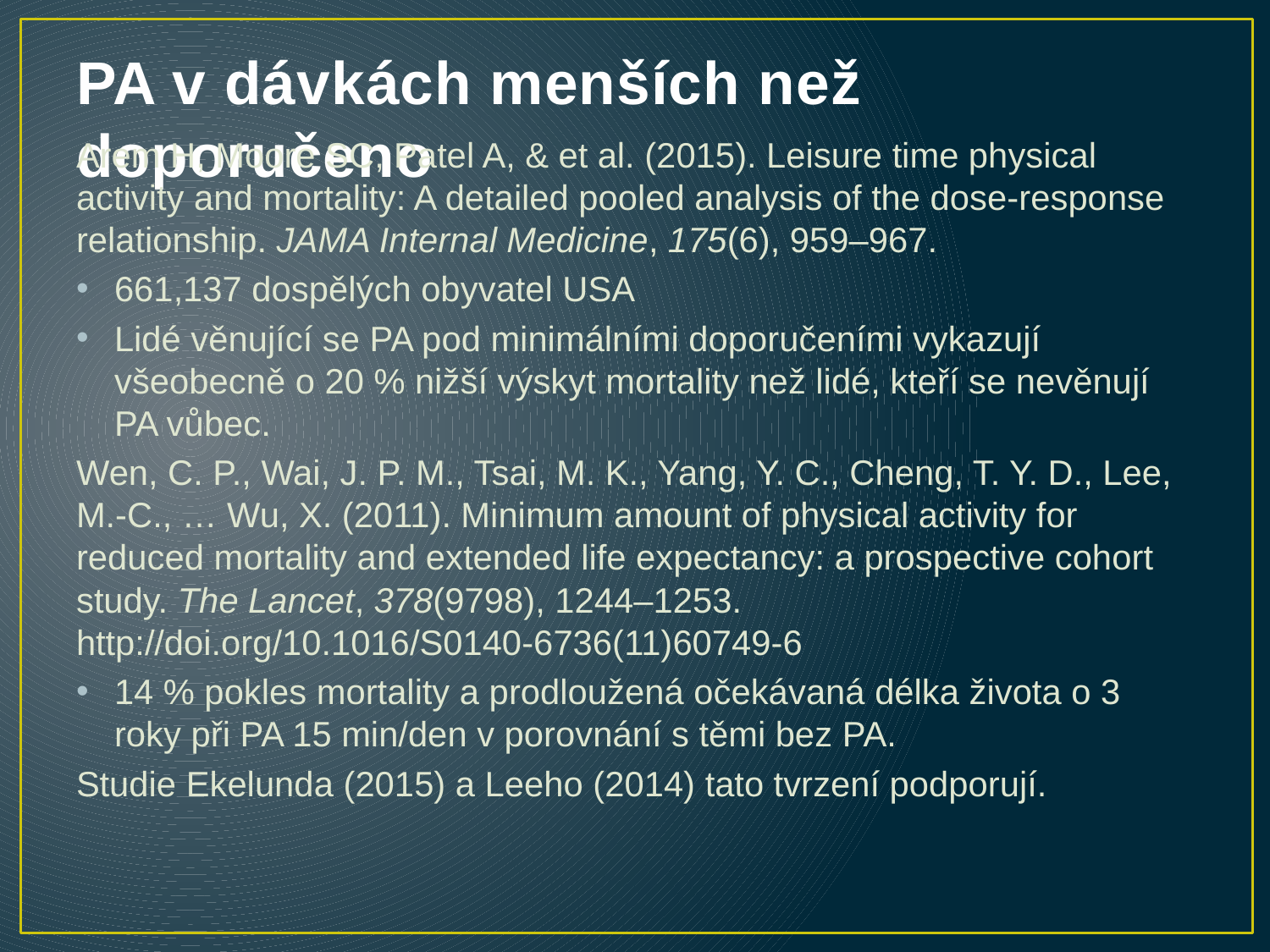

# PA v dávkách menších než doporučeno
Arem H, Moore SC, Patel A, & et al. (2015). Leisure time physical activity and mortality: A detailed pooled analysis of the dose-response relationship. JAMA Internal Medicine, 175(6), 959–967.
661,137 dospělých obyvatel USA
Lidé věnující se PA pod minimálními doporučeními vykazují všeobecně o 20 % nižší výskyt mortality než lidé, kteří se nevěnují PA vůbec.
Wen, C. P., Wai, J. P. M., Tsai, M. K., Yang, Y. C., Cheng, T. Y. D., Lee, M.-C., … Wu, X. (2011). Minimum amount of physical activity for reduced mortality and extended life expectancy: a prospective cohort study. The Lancet, 378(9798), 1244–1253. http://doi.org/10.1016/S0140-6736(11)60749-6
14 % pokles mortality a prodloužená očekávaná délka života o 3 roky při PA 15 min/den v porovnání s těmi bez PA.
Studie Ekelunda (2015) a Leeho (2014) tato tvrzení podporují.